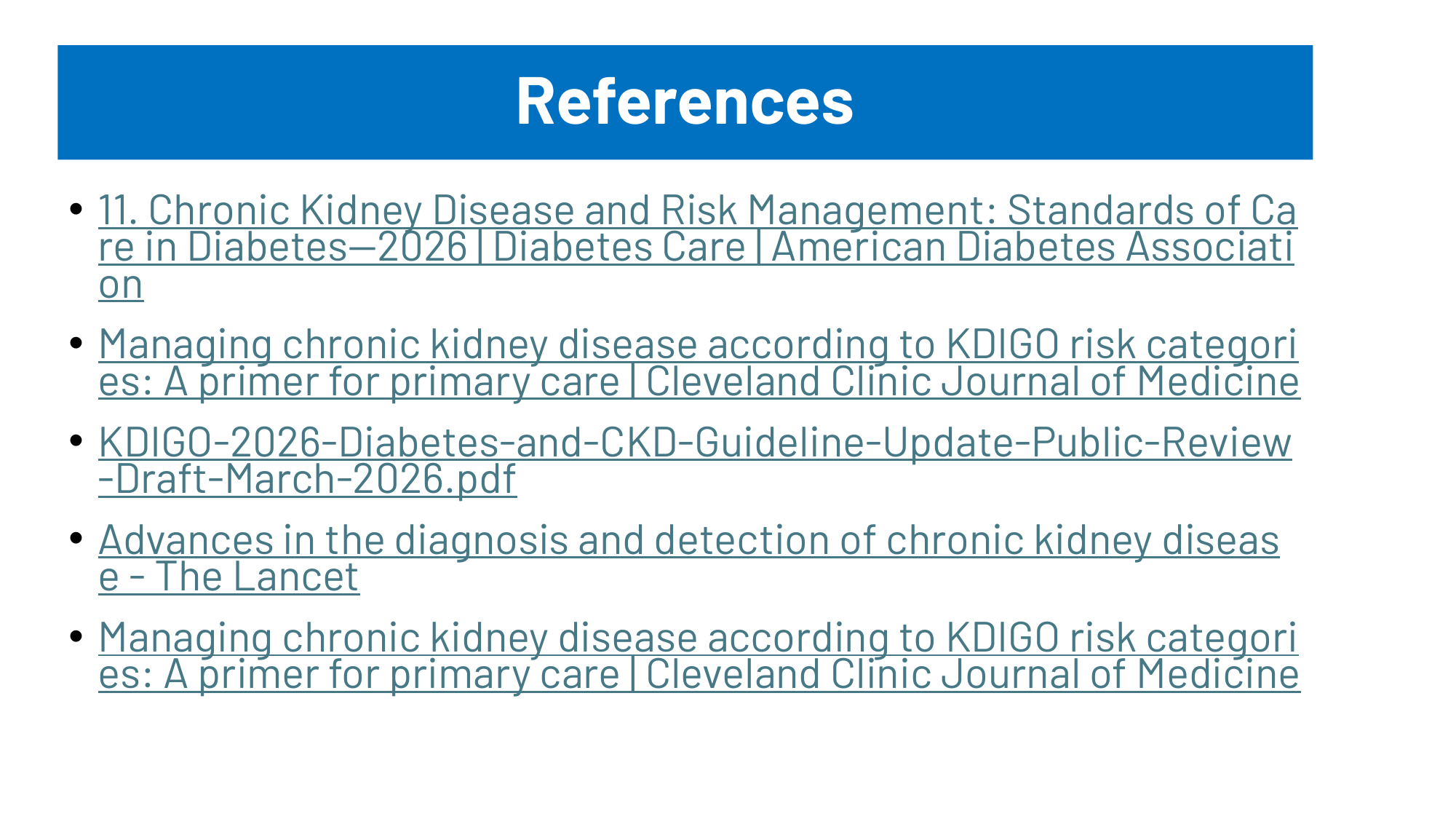

# References
11. Chronic Kidney Disease and Risk Management: Standards of Care in Diabetes—2026 | Diabetes Care | American Diabetes Association
Managing chronic kidney disease according to KDIGO risk categories: A primer for primary care | Cleveland Clinic Journal of Medicine
KDIGO-2026-Diabetes-and-CKD-Guideline-Update-Public-Review-Draft-March-2026.pdf
Advances in the diagnosis and detection of chronic kidney disease - The Lancet
Managing chronic kidney disease according to KDIGO risk categories: A primer for primary care | Cleveland Clinic Journal of Medicine